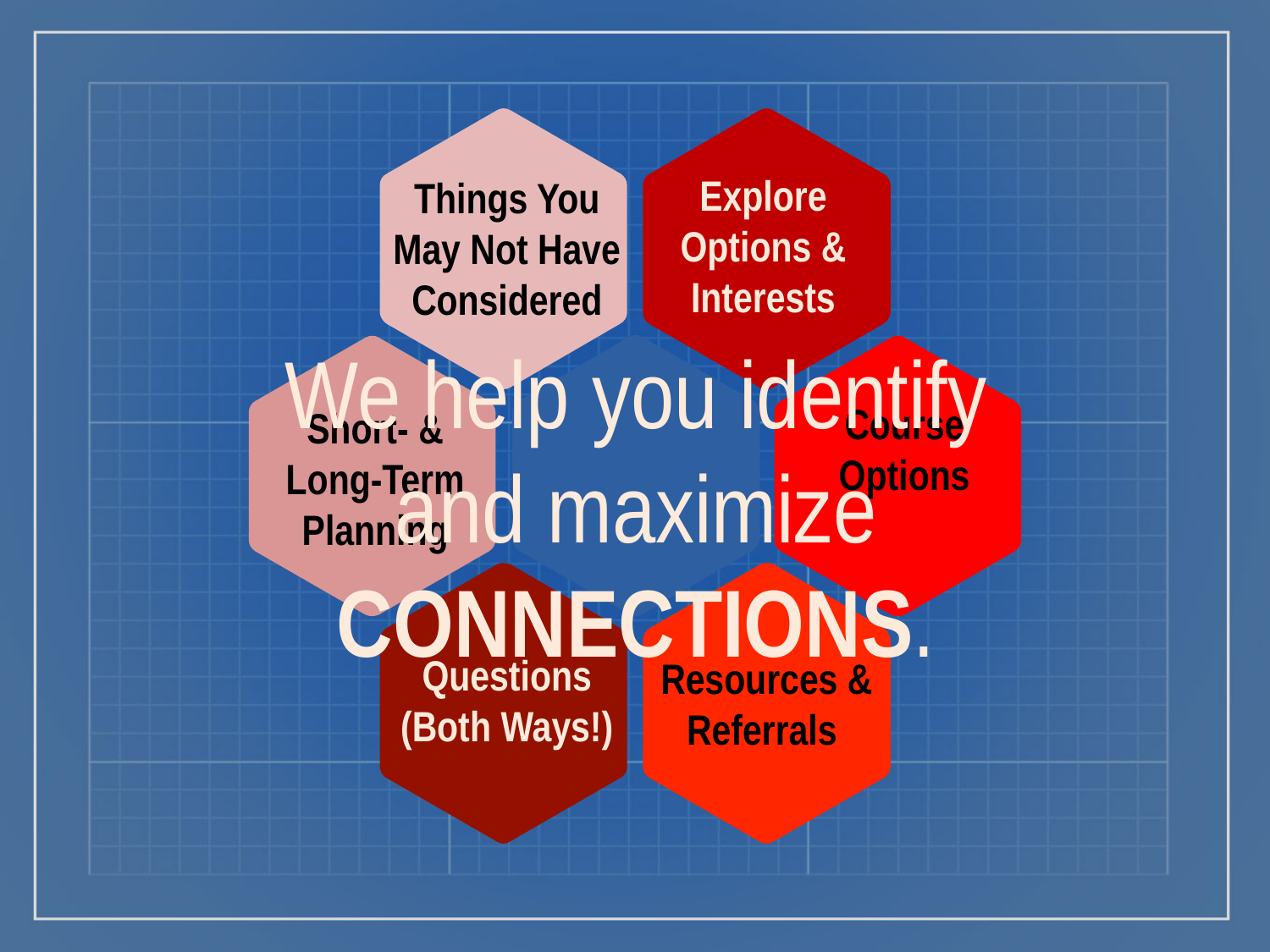

Explore Options & Interests
Things You May Not Have Considered
We help you identify and maximize CONNECTIONS.

Course Options
Short- & Long-Term Planning
Questions (Both Ways!)
Resources &
Referrals